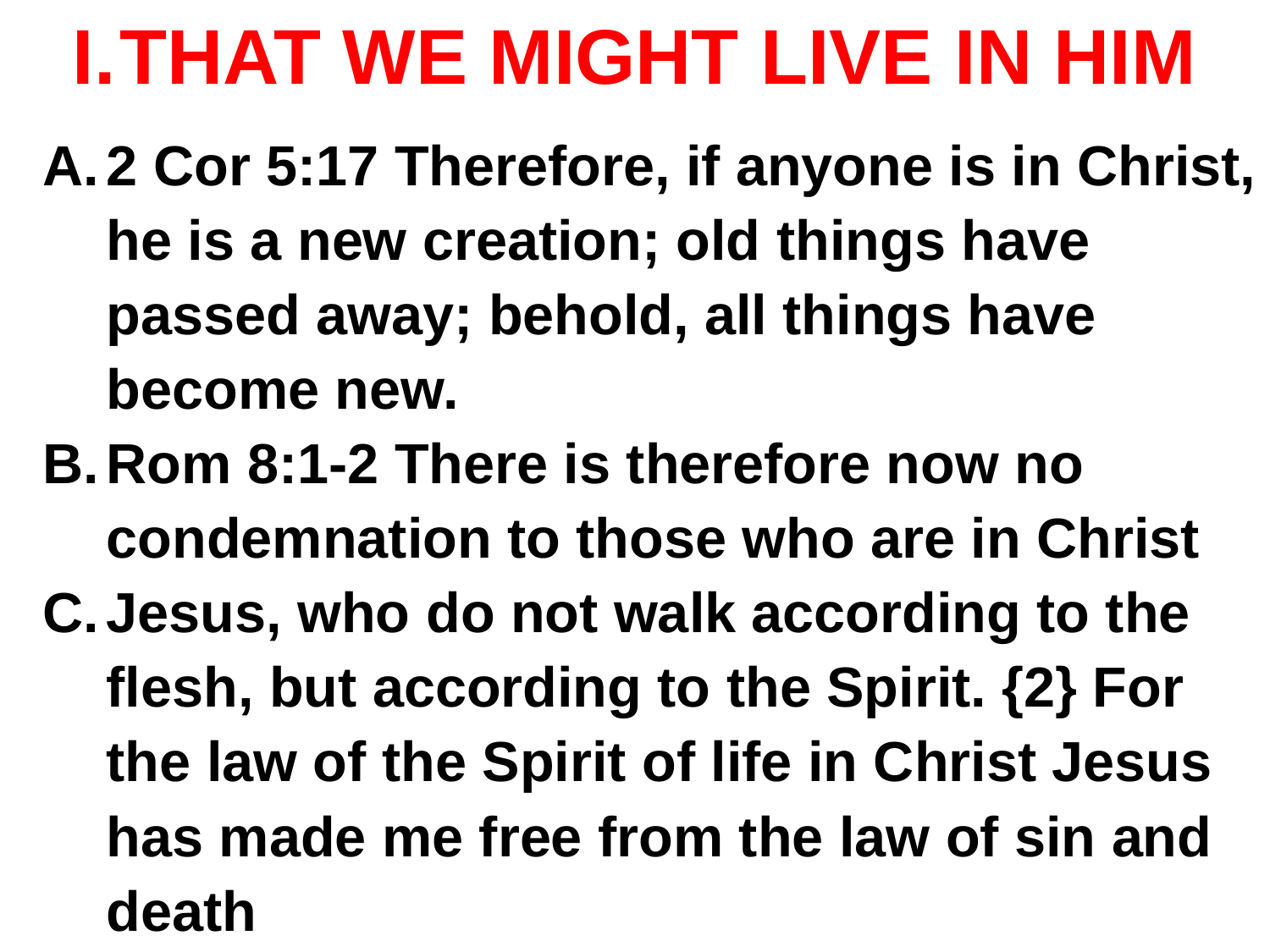

# THAT WE MIGHT LIVE IN HIM
2 Cor 5:17 Therefore, if anyone is in Christ, he is a new creation; old things have passed away; behold, all things have become new.
Rom 8:1-2 There is therefore now no condemnation to those who are in Christ
Jesus, who do not walk according to the flesh, but according to the Spirit. {2} For the law of the Spirit of life in Christ Jesus has made me free from the law of sin and death